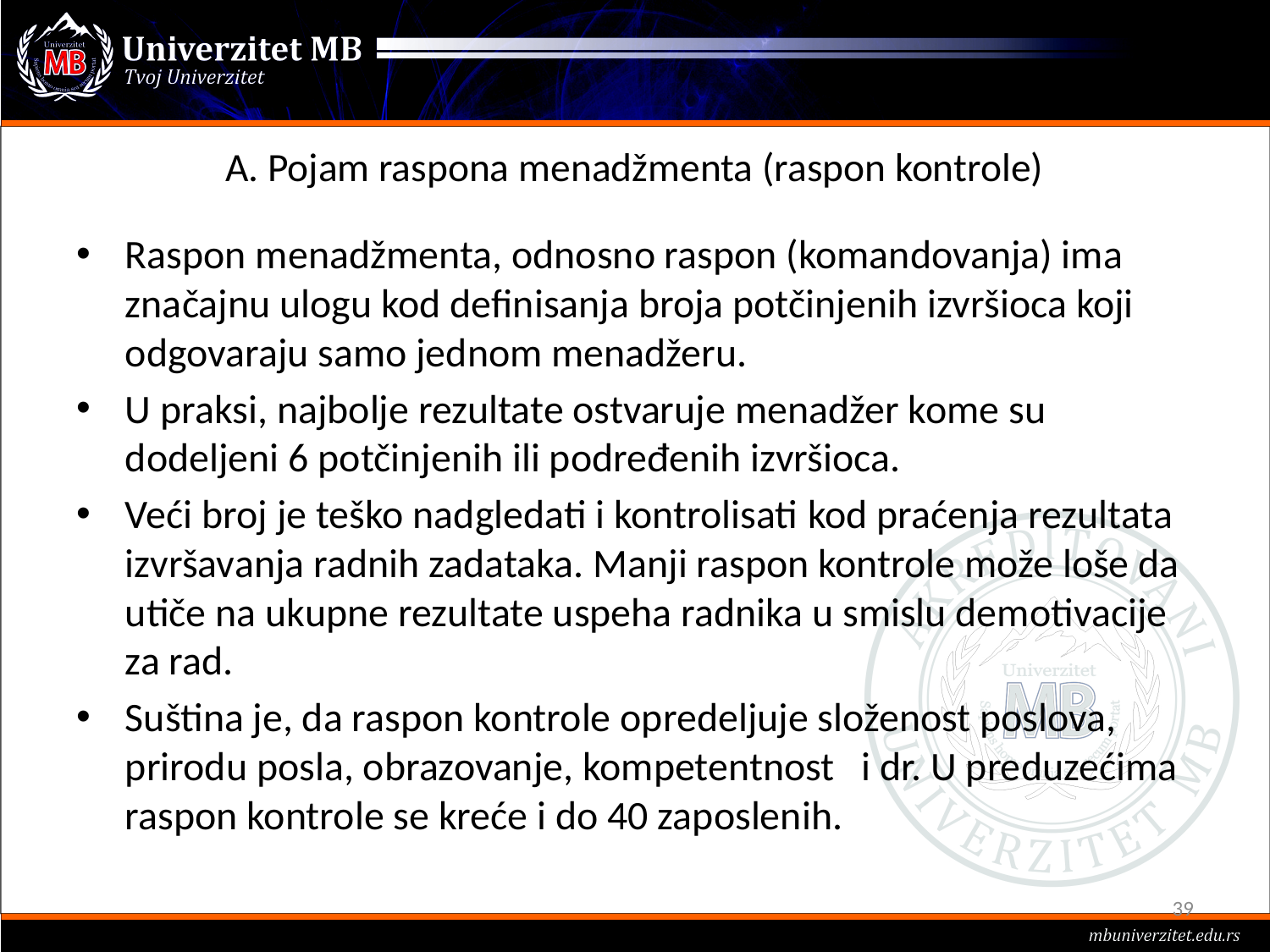

# A. Pojam raspona menadžmenta (raspon kontrole)
Raspon menadžmenta, odnosno raspon (komandovanja) ima značajnu ulogu kod definisanja broja potčinjenih izvršioca koji odgovaraju samo jednom menadžeru.
U praksi, najbolje rezultate ostvaruje menadžer kome su dodeljeni 6 potčinjenih ili podređenih izvršioca.
Veći broj je teško nadgledati i kontrolisati kod praćenja rezultata izvršavanja radnih zadataka. Manji raspon kontrole može loše da utiče na ukupne rezultate uspeha radnika u smislu demotivacije za rad.
Suština je, da raspon kontrole opredeljuje složenost poslova, prirodu posla, obrazovanje, kompetentnost   i dr. U preduzećima raspon kontrole se kreće i do 40 zaposlenih.

39